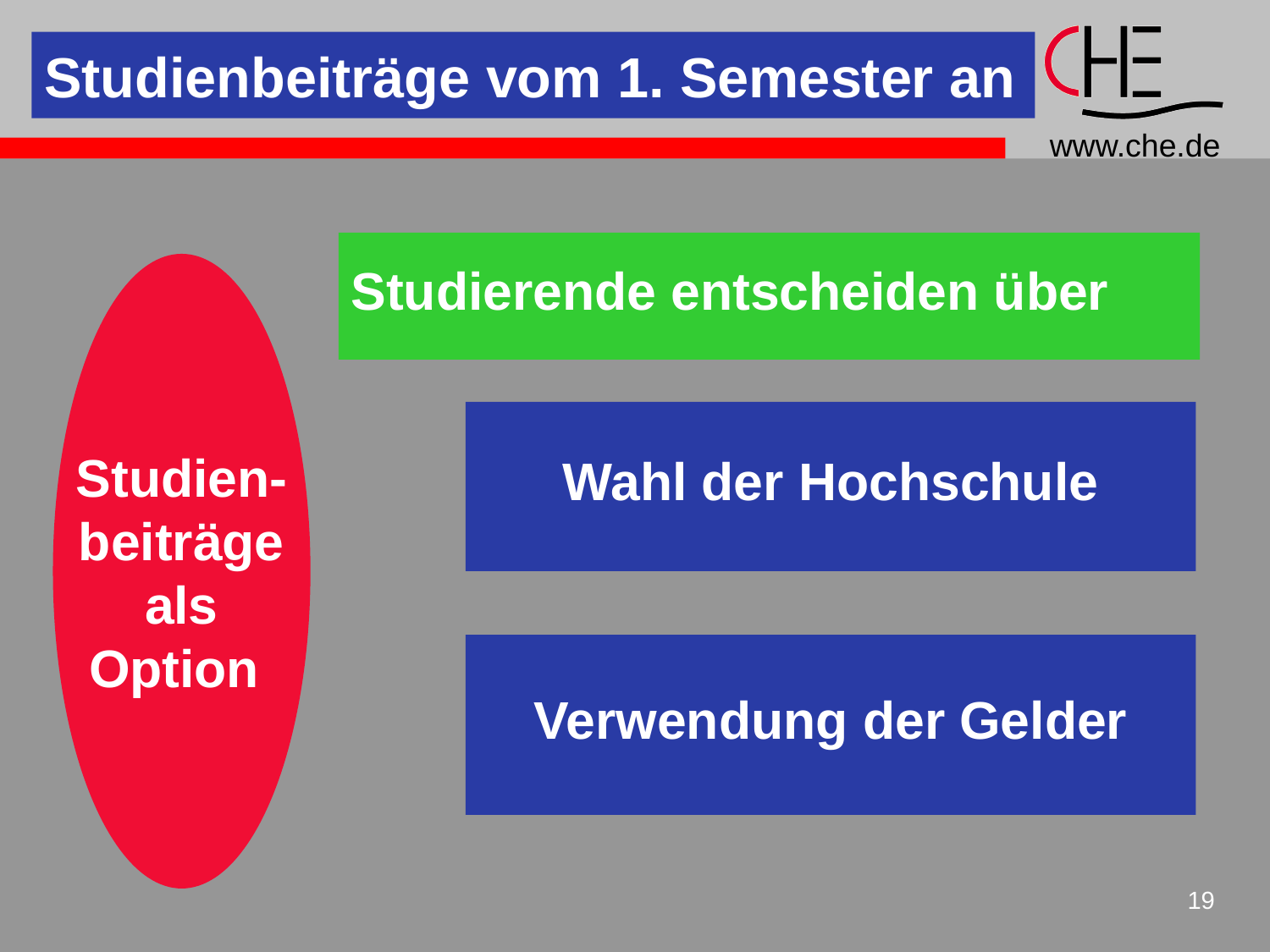

Studienbeiträge vom 1. Semester an
Studierende entscheiden über
Studien-
beiträge
als
Option
Wahl der Hochschule
Verwendung der Gelder
19